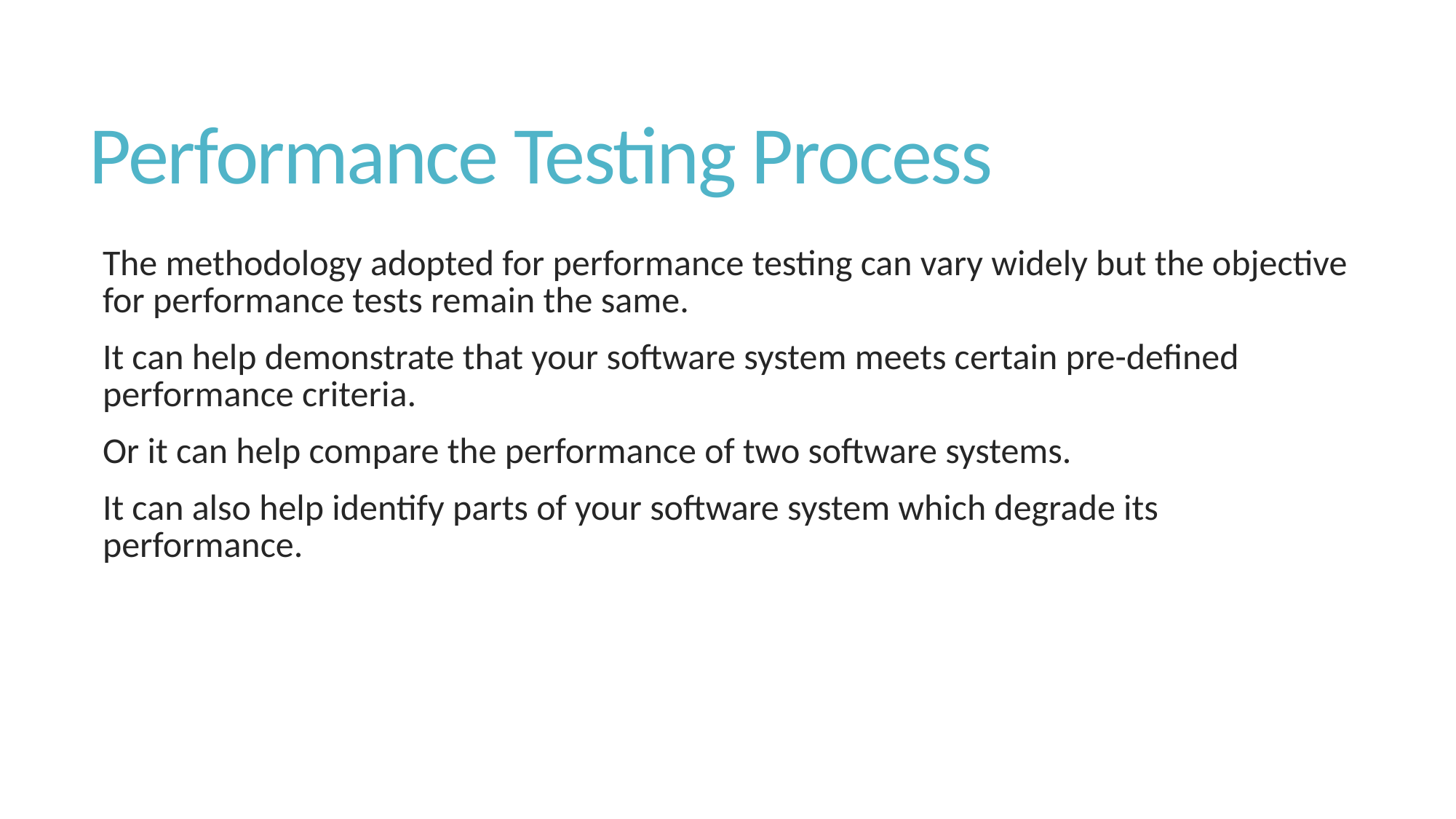

# Performance Testing Process
The methodology adopted for performance testing can vary widely but the objective for performance tests remain the same.
It can help demonstrate that your software system meets certain pre-defined performance criteria.
Or it can help compare the performance of two software systems.
It can also help identify parts of your software system which degrade its performance.